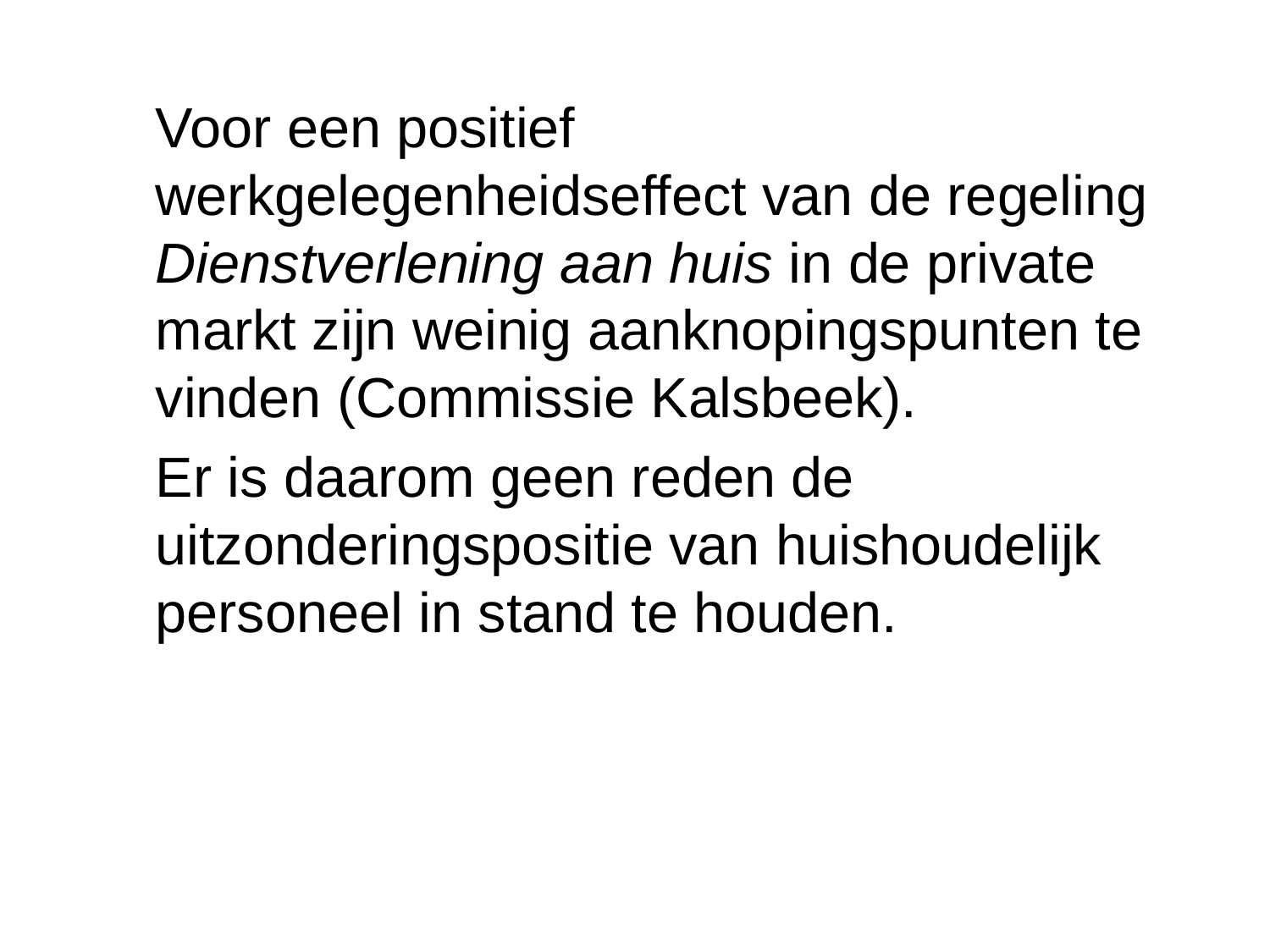

# Voor een positief werkgelegenheidseffect van de regeling Dienstverlening aan huis in de private markt zijn weinig aanknopingspunten te vinden (Commissie Kalsbeek).
	Er is daarom geen reden de uitzonderingspositie van huishoudelijk personeel in stand te houden.